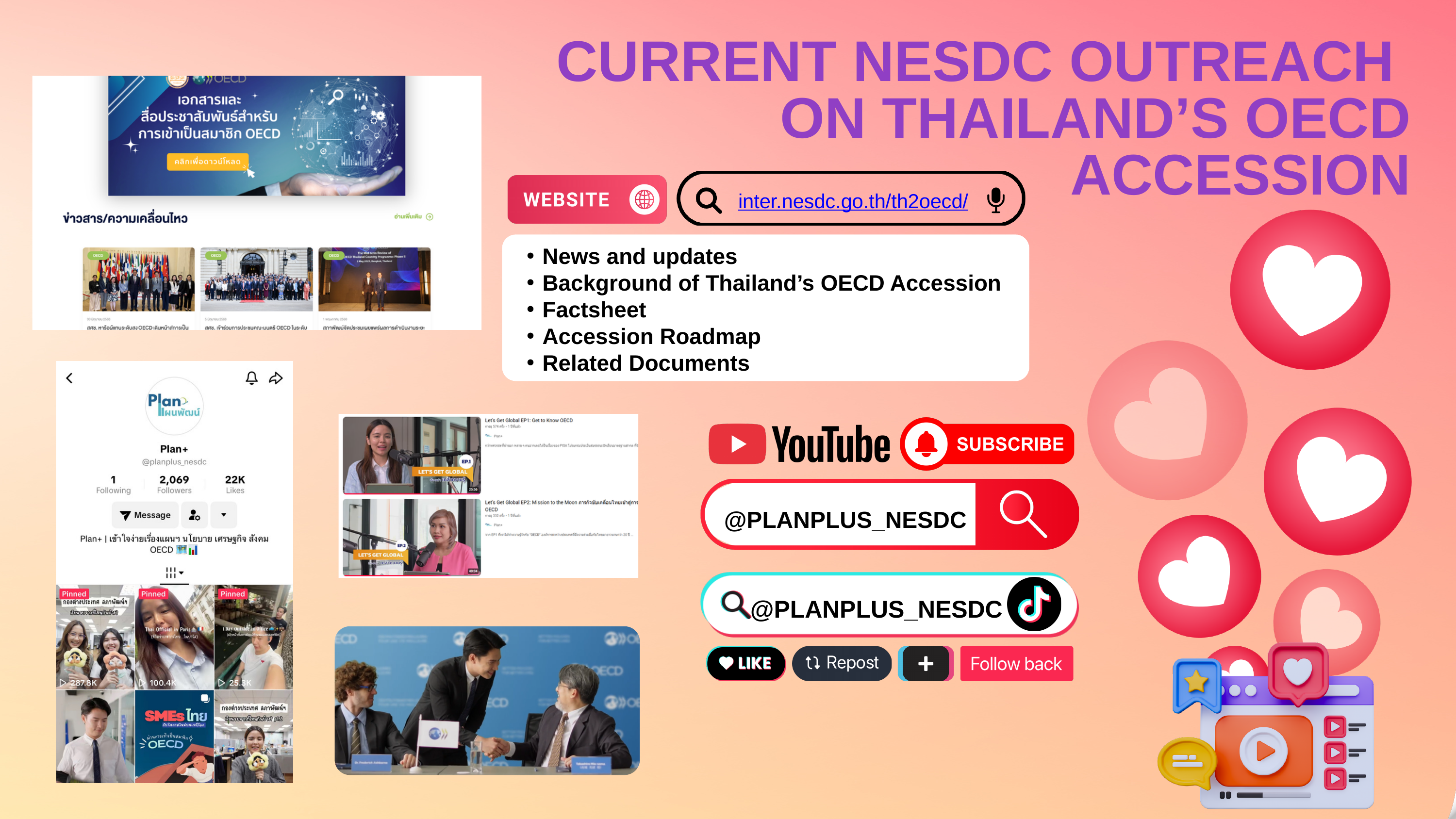

CURRENT NESDC OUTREACH
ON THAILAND’S OECD ACCESSION

inter.nesdc.go.th/th2oecd/

News and updates
Background of Thailand’s OECD Accession
Factsheet
Accession Roadmap
Related Documents

@PLANPLUS_NESDC

@PLANPLUS_NESDC

18